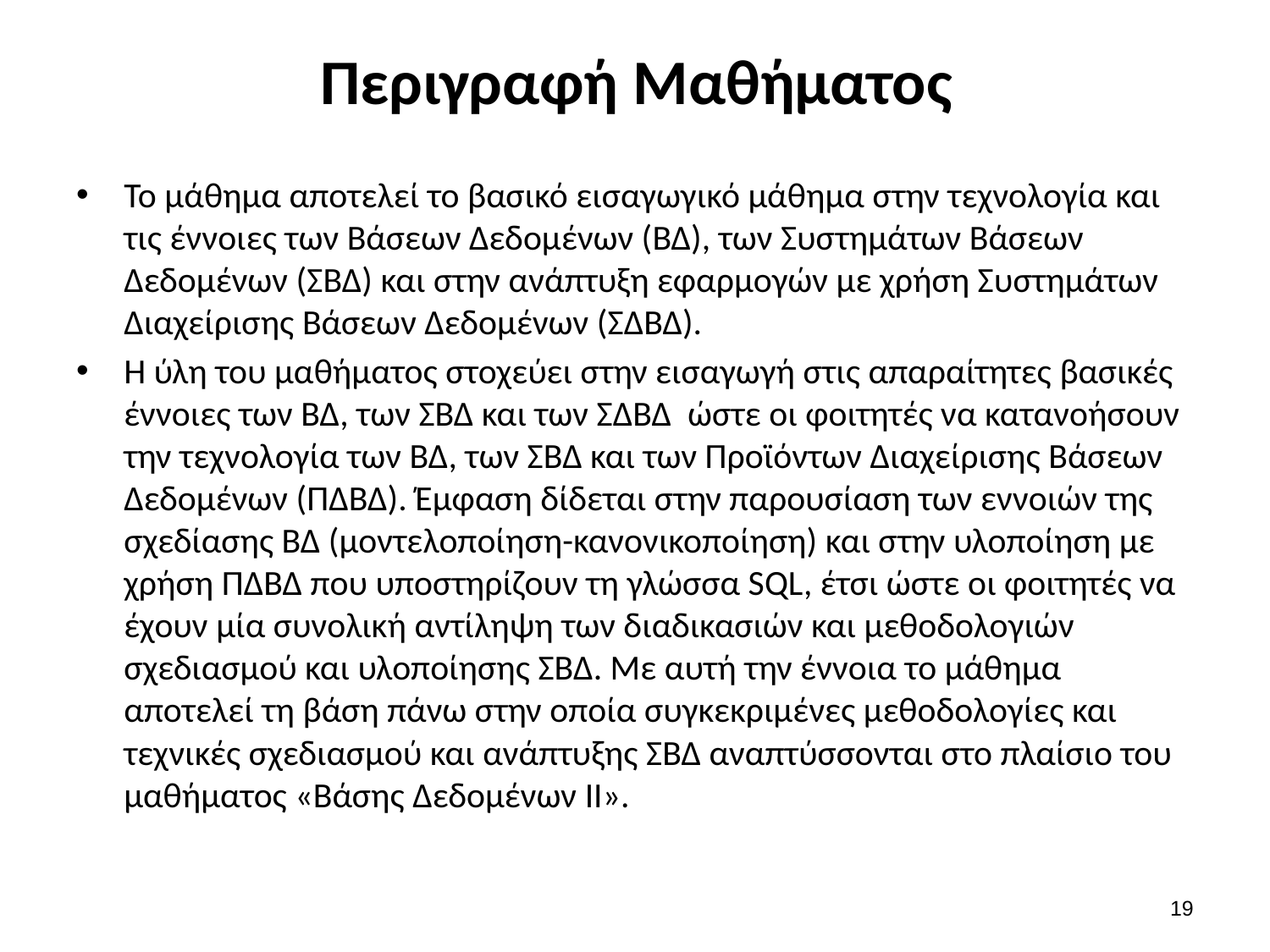

# Περιγραφή Μαθήματος
Το μάθημα αποτελεί το βασικό εισαγωγικό μάθημα στην τεχνολογία και τις έννοιες των Βάσεων Δεδομένων (ΒΔ), των Συστημάτων Βάσεων Δεδομένων (ΣΒΔ) και στην ανάπτυξη εφαρμογών με χρήση Συστημάτων Διαχείρισης Βάσεων Δεδομένων (ΣΔΒΔ).
Η ύλη του μαθήματος στοχεύει στην εισαγωγή στις απαραίτητες βασικές έννοιες των ΒΔ, των ΣΒΔ και των ΣΔΒΔ  ώστε οι φοιτητές να κατανοήσουν την τεχνολογία των ΒΔ, των ΣΒΔ και των Προϊόντων Διαχείρισης Βάσεων Δεδομένων (ΠΔΒΔ). Έμφαση δίδεται στην παρουσίαση των εννοιών της σχεδίασης ΒΔ (μοντελοποίηση-κανονικοποίηση) και στην υλοποίηση με χρήση ΠΔΒΔ που υποστηρίζουν τη γλώσσα SQL, έτσι ώστε οι φοιτητές να έχουν μία συνολική αντίληψη των διαδικασιών και μεθοδολογιών σχεδιασμού και υλοποίησης ΣΒΔ. Με αυτή την έννοια το μάθημα αποτελεί τη βάση πάνω στην οποία συγκεκριμένες μεθοδολογίες και τεχνικές σχεδιασμού και ανάπτυξης ΣΒΔ αναπτύσσονται στο πλαίσιο του μαθήματος «Βάσης Δεδομένων ΙΙ».

19